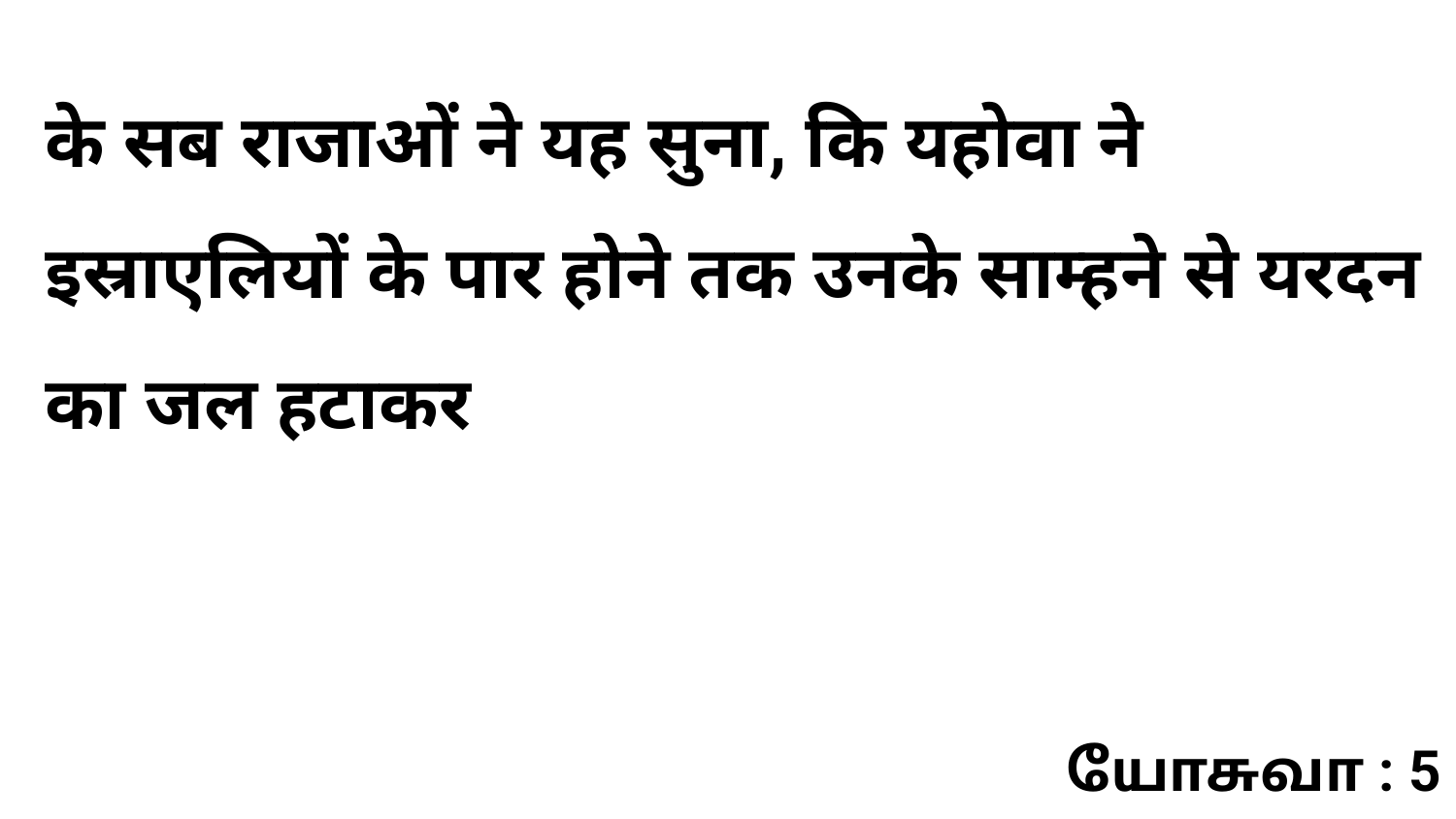

के सब राजाओं ने यह सुना, कि यहोवा ने इस्राएलियों के पार होने तक उनके साम्हने से यरदन का जल हटाकर
யோசுவா : 5